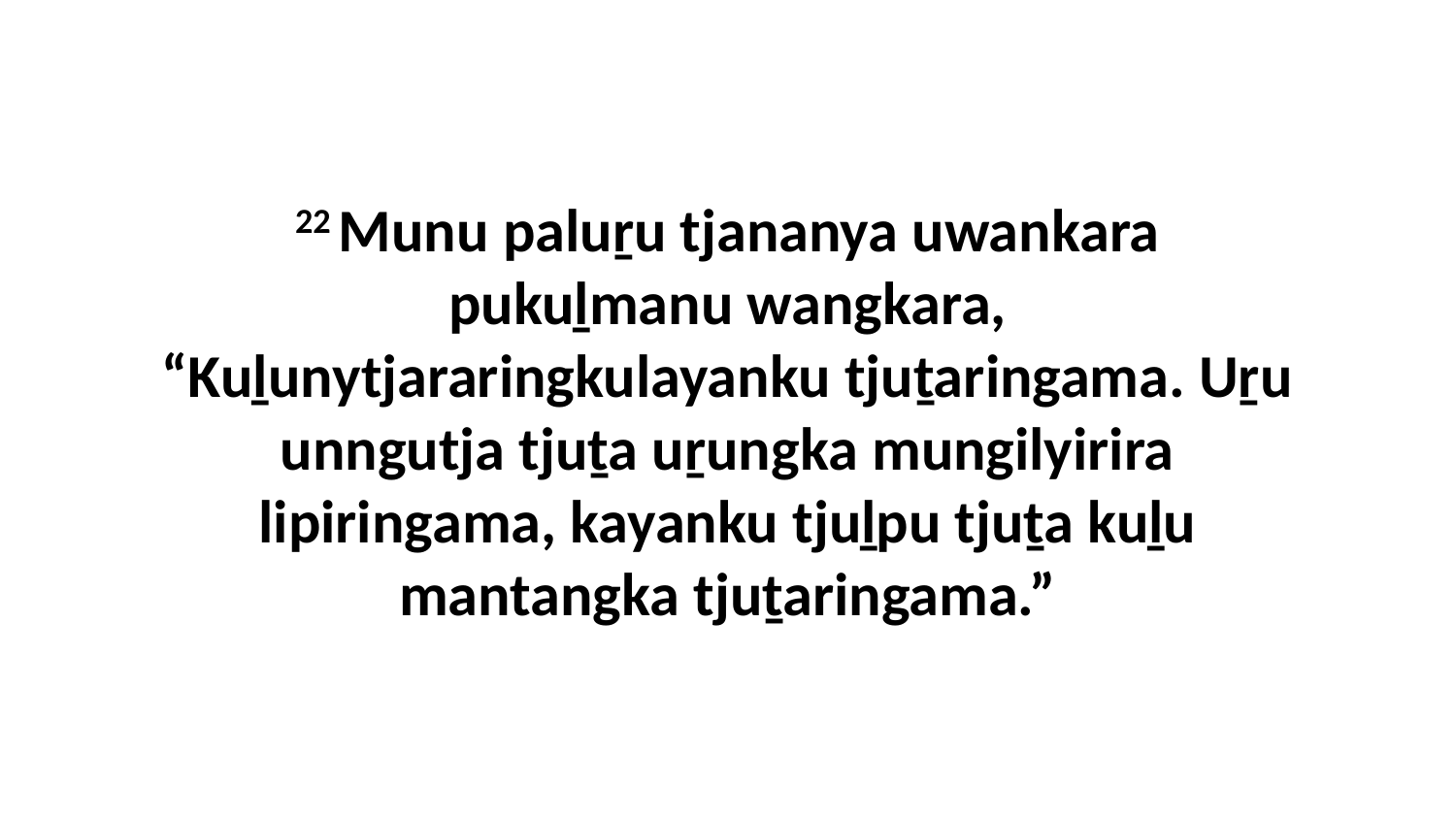

22 Munu paluṟu tjananya uwankara pukuḻmanu wangkara, “Kuḻunytjararingkulayanku tjuṯaringama. Uṟu unngutja tjuṯa uṟungka mungilyirira lipiringama, kayanku tjuḻpu tjuṯa kuḻu mantangka tjuṯaringama.”